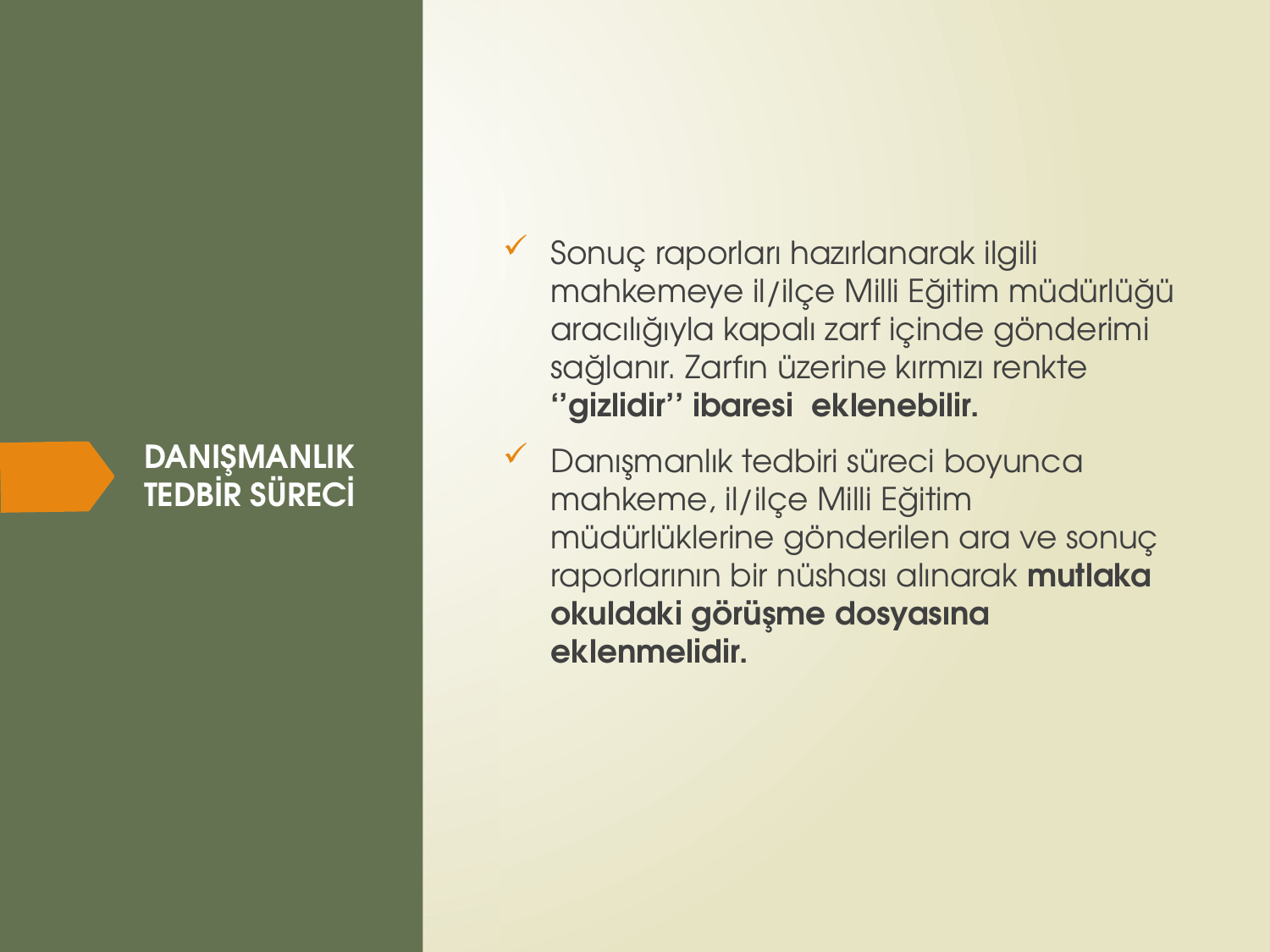

Sonuç raporları hazırlanarak ilgili mahkemeye il/ilçe Milli Eğitim müdürlüğü aracılığıyla kapalı zarf içinde gönderimi sağlanır. Zarfın üzerine kırmızı renkte ‘’gizlidir’’ ibaresi  eklenebilir.
Danışmanlık tedbiri süreci boyunca mahkeme, il/ilçe Milli Eğitim müdürlüklerine gönderilen ara ve sonuç raporlarının bir nüshası alınarak mutlaka okuldaki görüşme dosyasına eklenmelidir.
# DANIŞMANLIK TEDBİR SÜRECİ